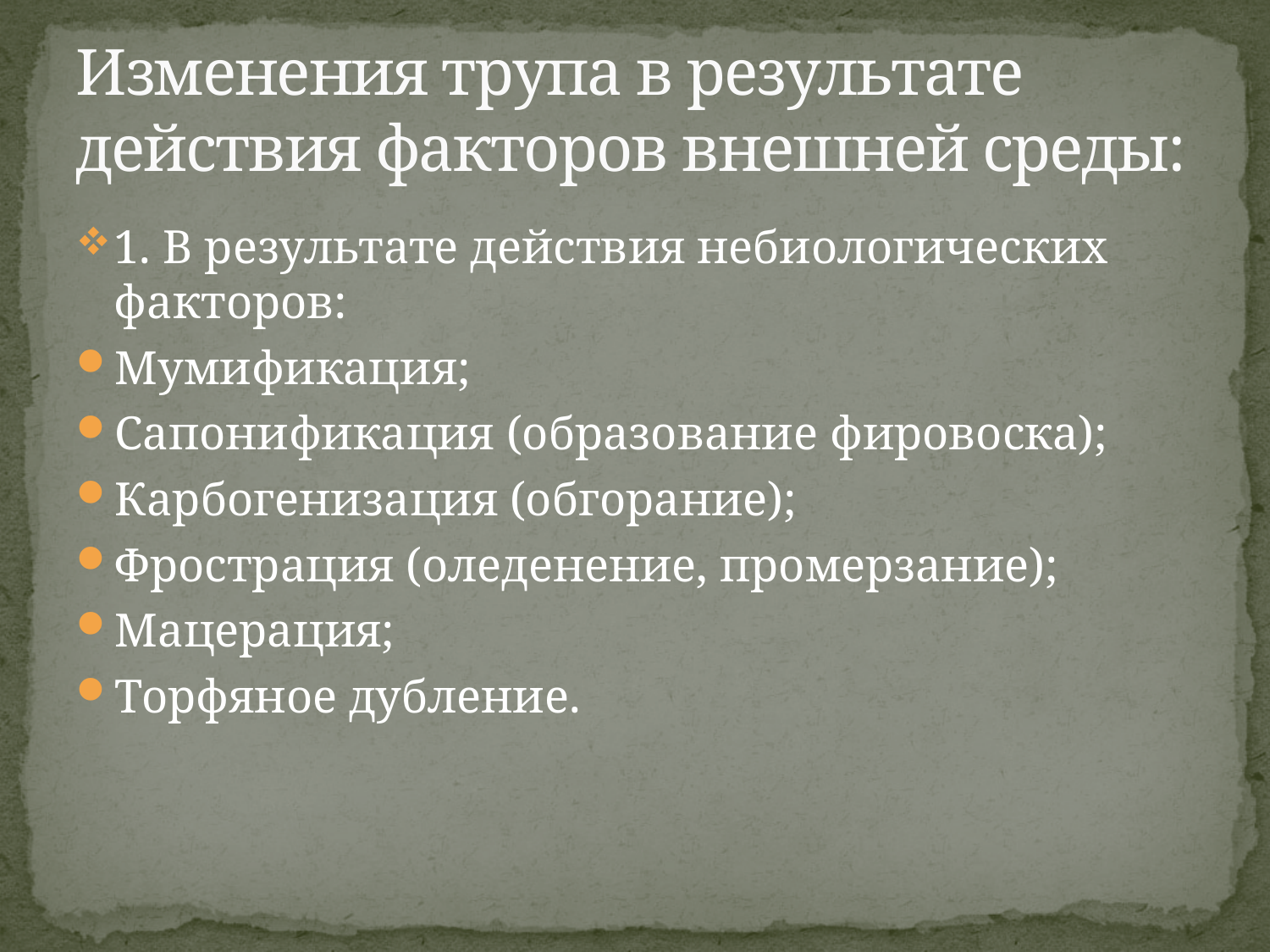

# Изменения трупа в результате действия факторов внешней среды:
1. В результате действия небиологических факторов:
Мумификация;
Сапонификация (образование фировоска);
Карбогенизация (обгорание);
Фрострация (оледенение, промерзание);
Мацерация;
Торфяное дубление.